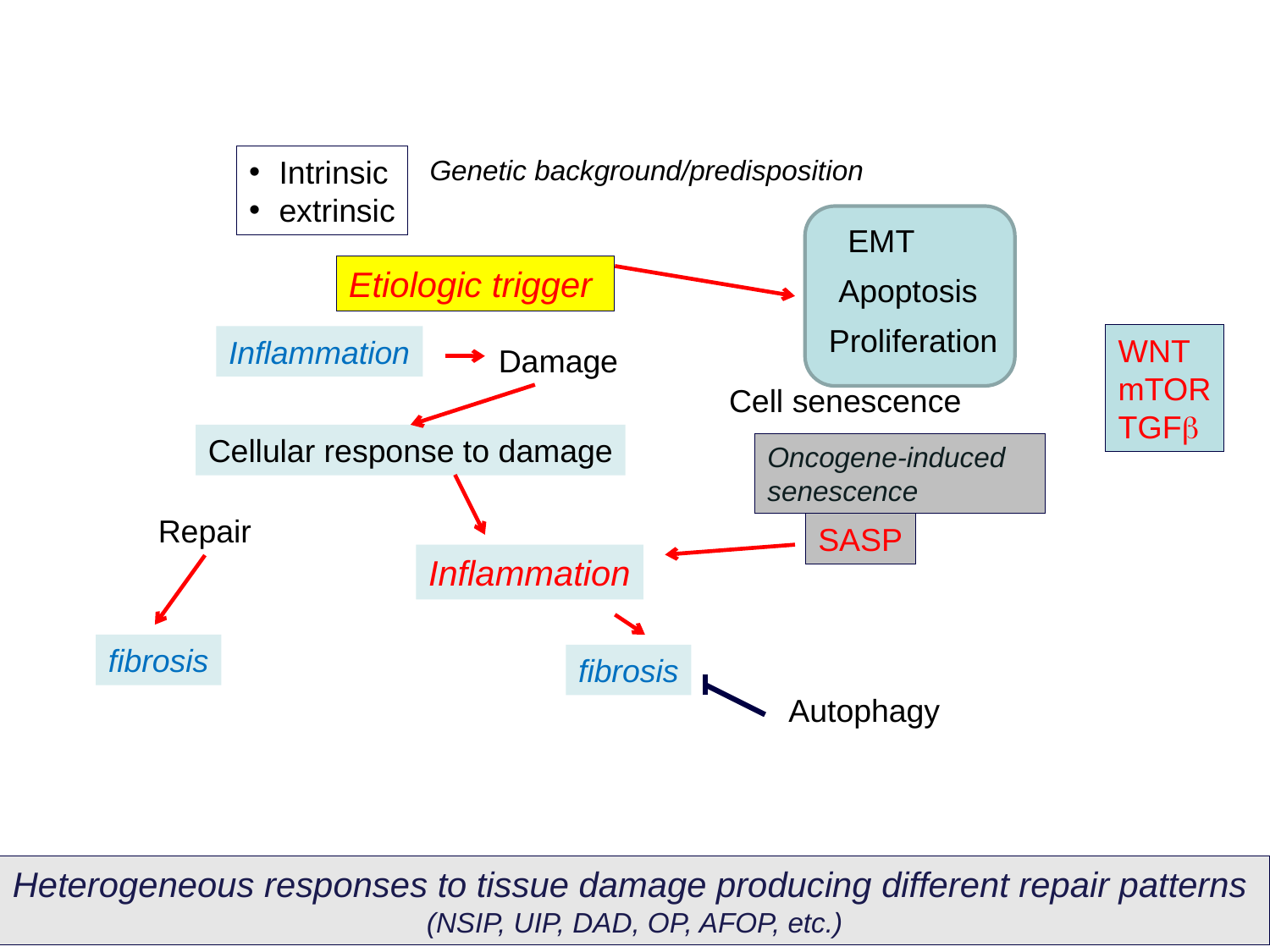

Intrinsic
extrinsic
Genetic background/predisposition

EMT
Etiologic trigger
Apoptosis
Proliferation
WNT
mTOR
TGFβ
Inflammation
Damage
Cell senescence
Cellular response to damage
Oncogene-induced senescence
Repair
SASP
Inflammation
fibrosis
fibrosis
Autophagy
Heterogeneous responses to tissue damage producing different repair patterns
(NSIP, UIP, DAD, OP, AFOP, etc.)